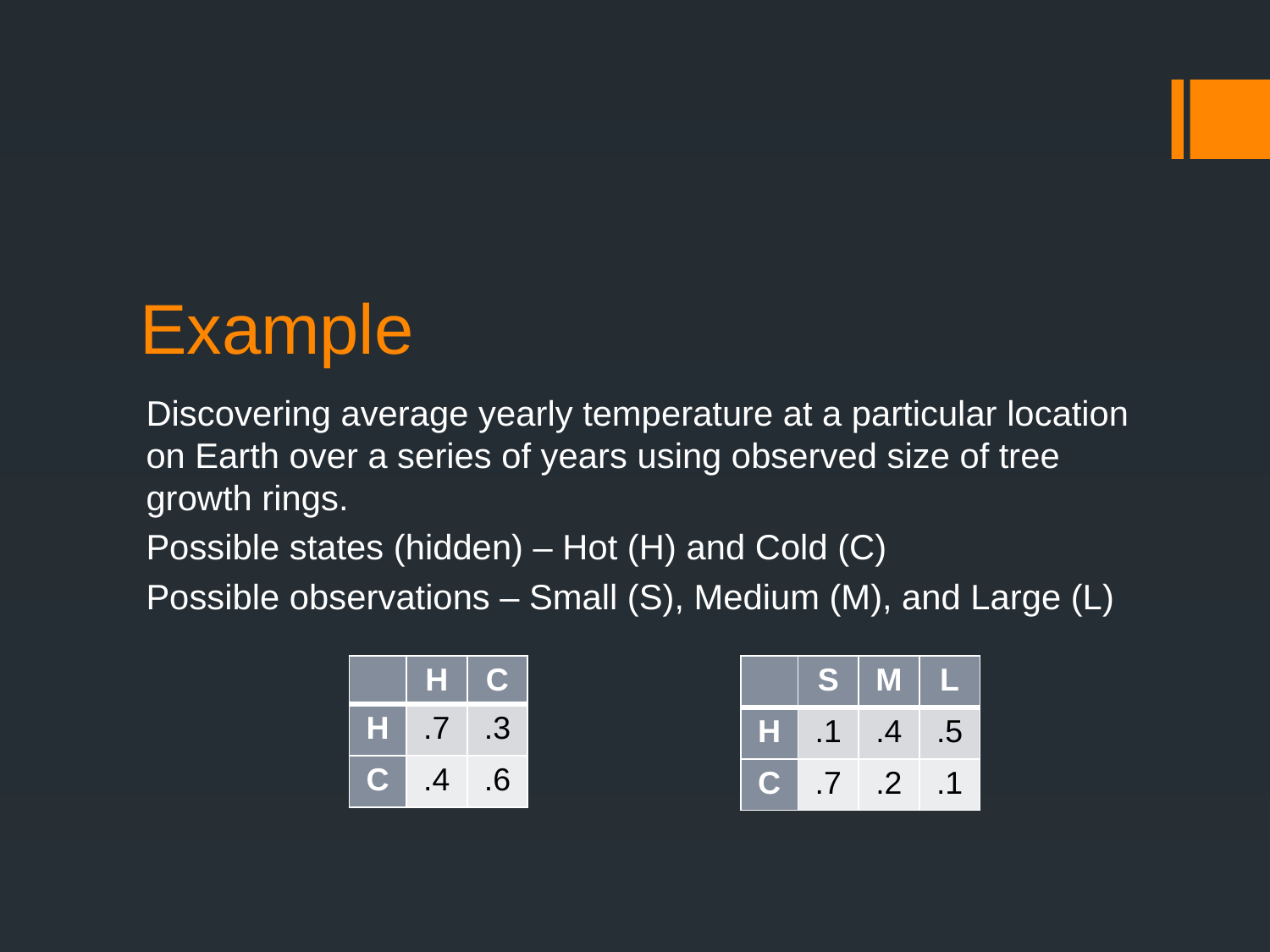

# Example
Discovering average yearly temperature at a particular location on Earth over a series of years using observed size of tree growth rings.
Possible states (hidden) – Hot (H) and Cold (C)
Possible observations – Small (S), Medium (M), and Large (L)

|  | H | C |
| --- | --- | --- |
| H | .7 | .3 |
| C | .4 | .6 |
|  | S | M | L |
| --- | --- | --- | --- |
| H | .1 | .4 | .5 |
| C | .7 | .2 | .1 |